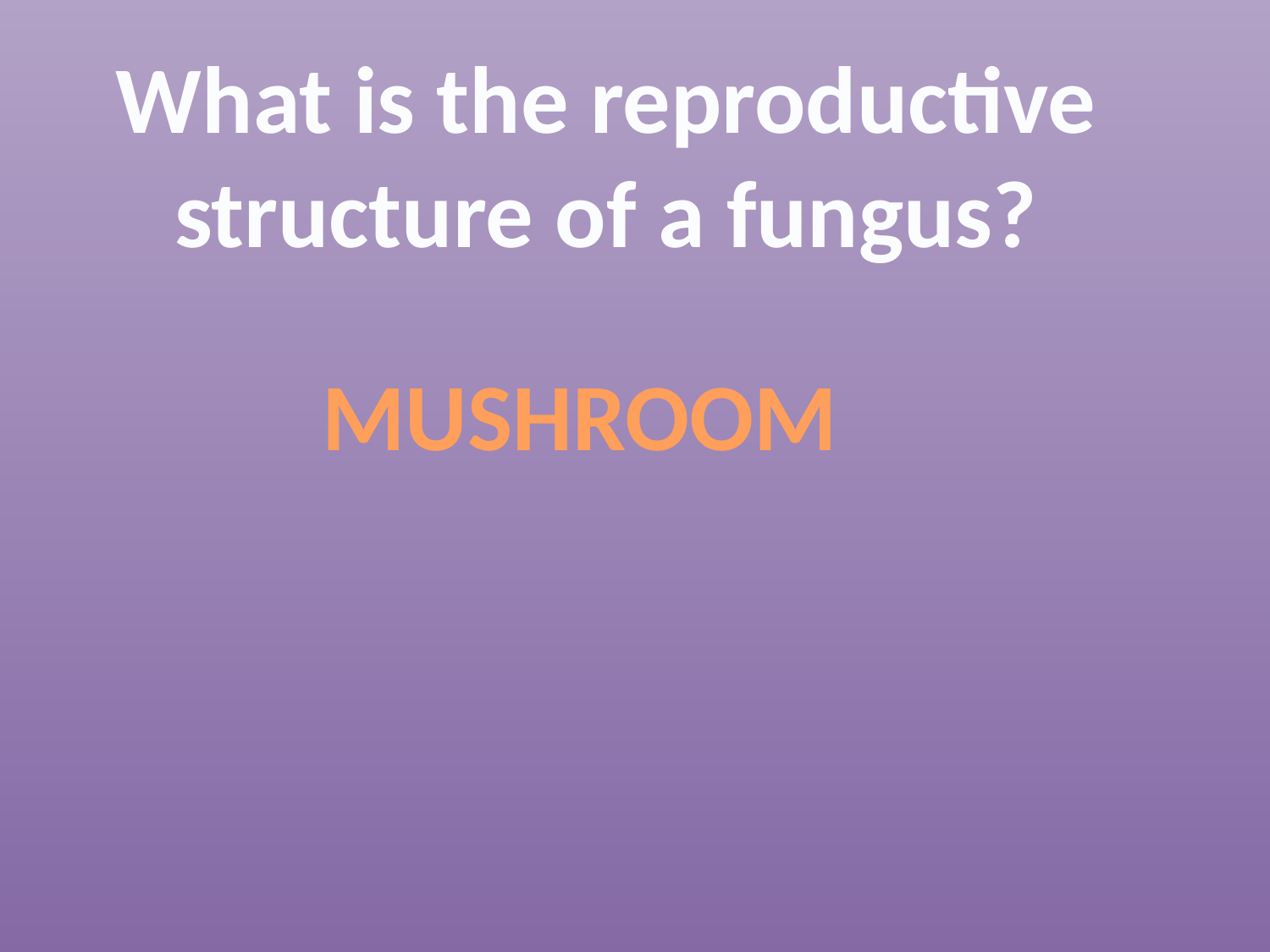

What is the reproductive structure of a fungus?
MUSHROOM